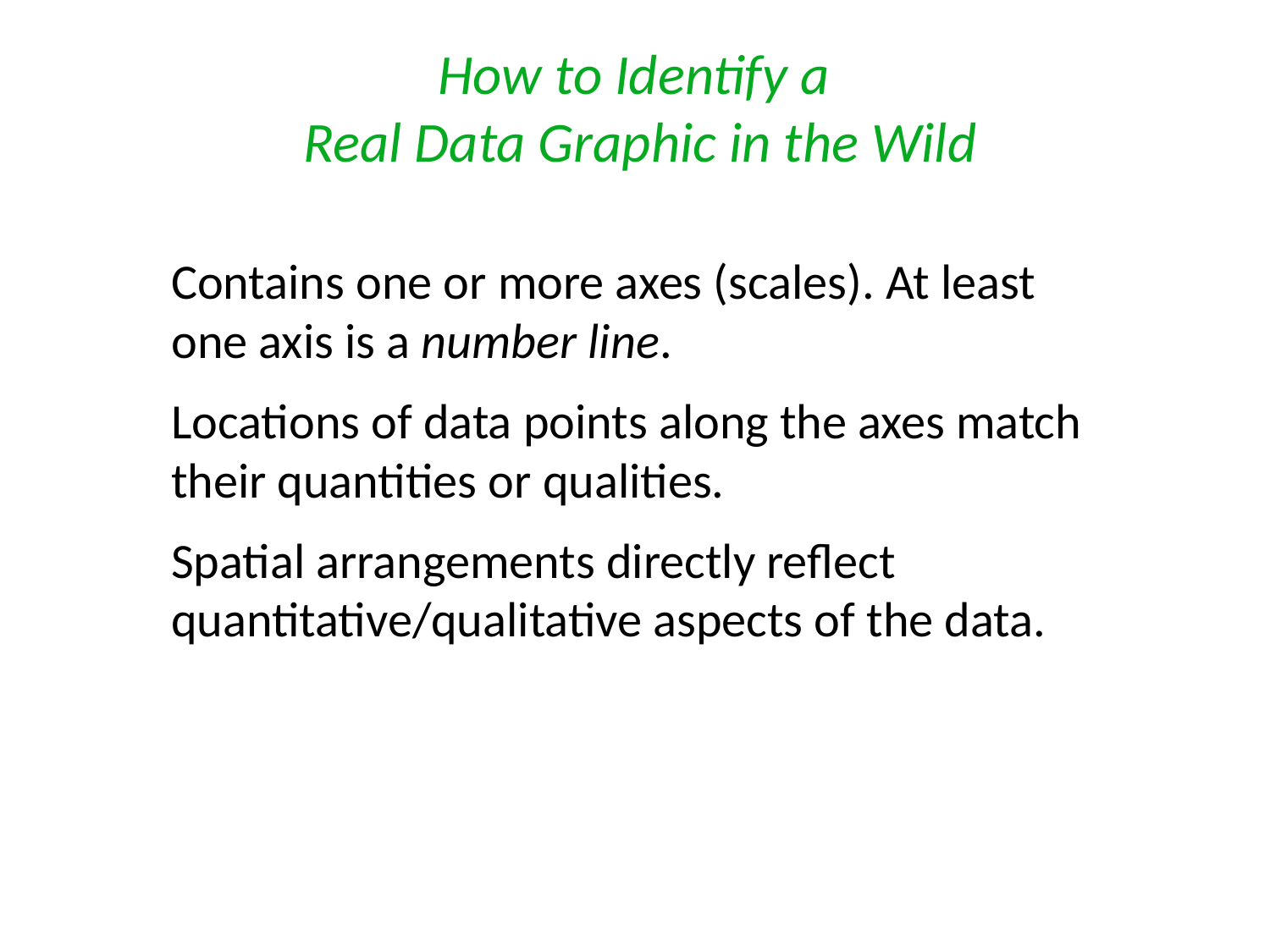

How to Identify a
Real Data Graphic in the Wild
Contains one or more axes (scales). At least one axis is a number line.
Locations of data points along the axes match their quantities or qualities.
Spatial arrangements directly reflect quantitative/qualitative aspects of the data.